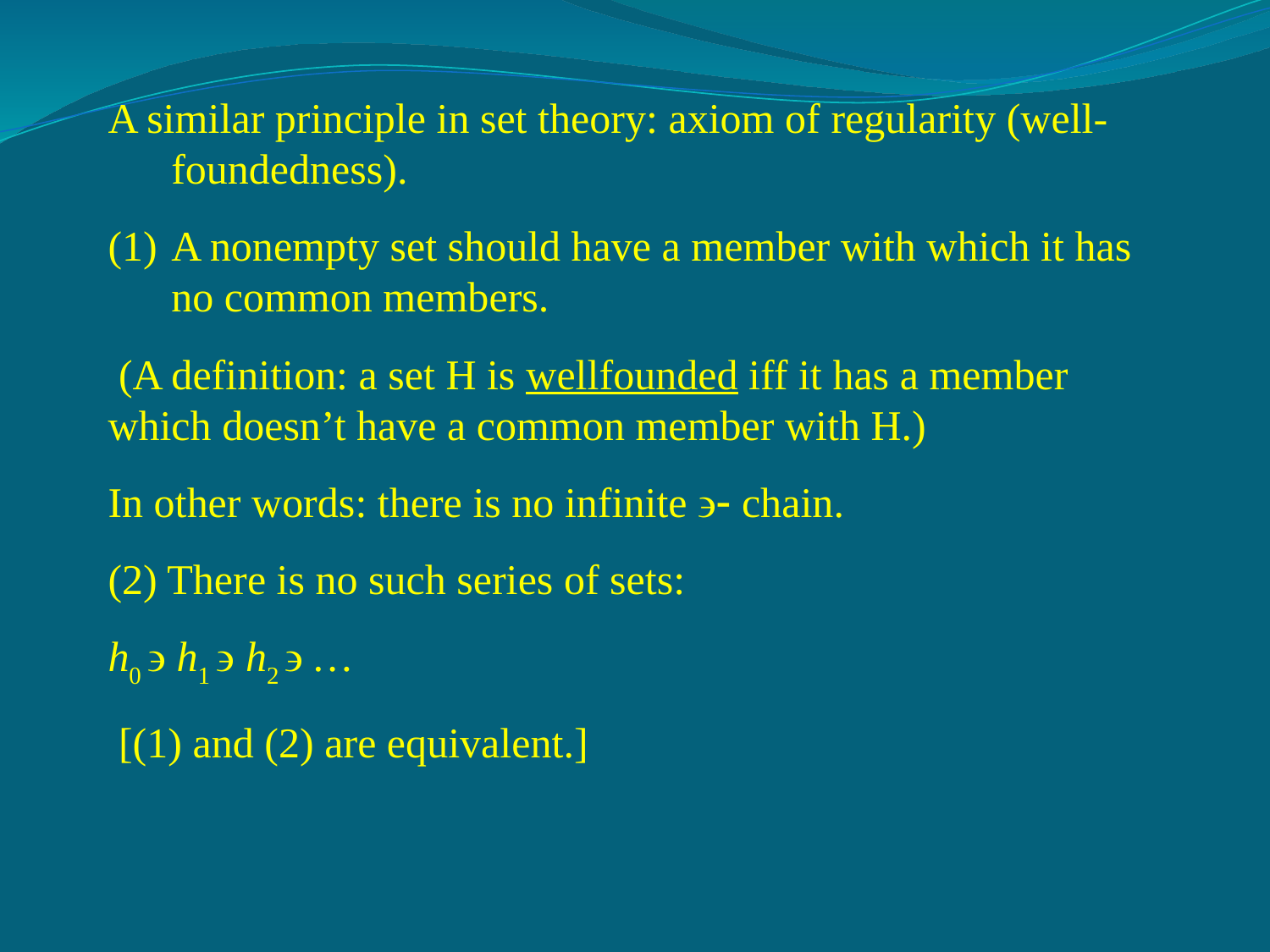

A similar principle in set theory: axiom of regularity (well-foundedness).
A nonempty set should have a member with which it has no common members.
 (A definition: a set H is wellfounded iff it has a member which doesn’t have a common member with H.)
In other words: there is no infinite ∋− chain.
(2) There is no such series of sets:
h0 ∋ h1 ∋ h2 ∋ …
 [(1) and (2) are equivalent.]